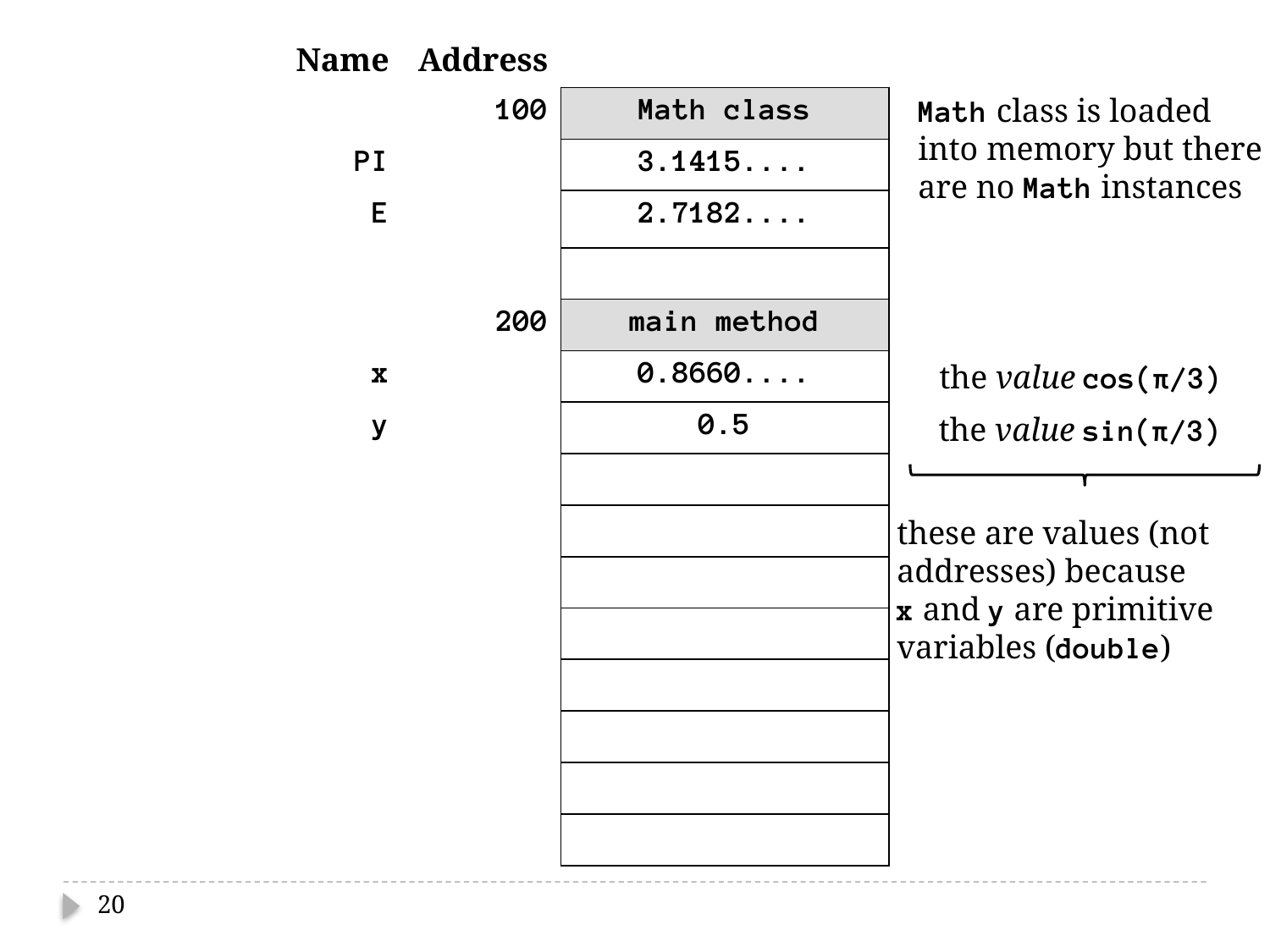

| Name | Address |  |
| --- | --- | --- |
|  | 100 | Math class |
| PI |  | 3.1415.... |
| E |  | 2.7182.... |
|  |  |  |
|  | 200 | main method |
| x |  | 0.8660.... |
| y |  | 0.5 |
|  |  |  |
|  |  |  |
|  |  |  |
|  |  |  |
|  |  |  |
|  |  |  |
|  |  |  |
|  |  |  |
Math class is loaded
into memory but there
are no Math instances

the value cos(π/3)
the value sin(π/3)
these are values (not
addresses) because
x and y are primitive
variables (double)
20